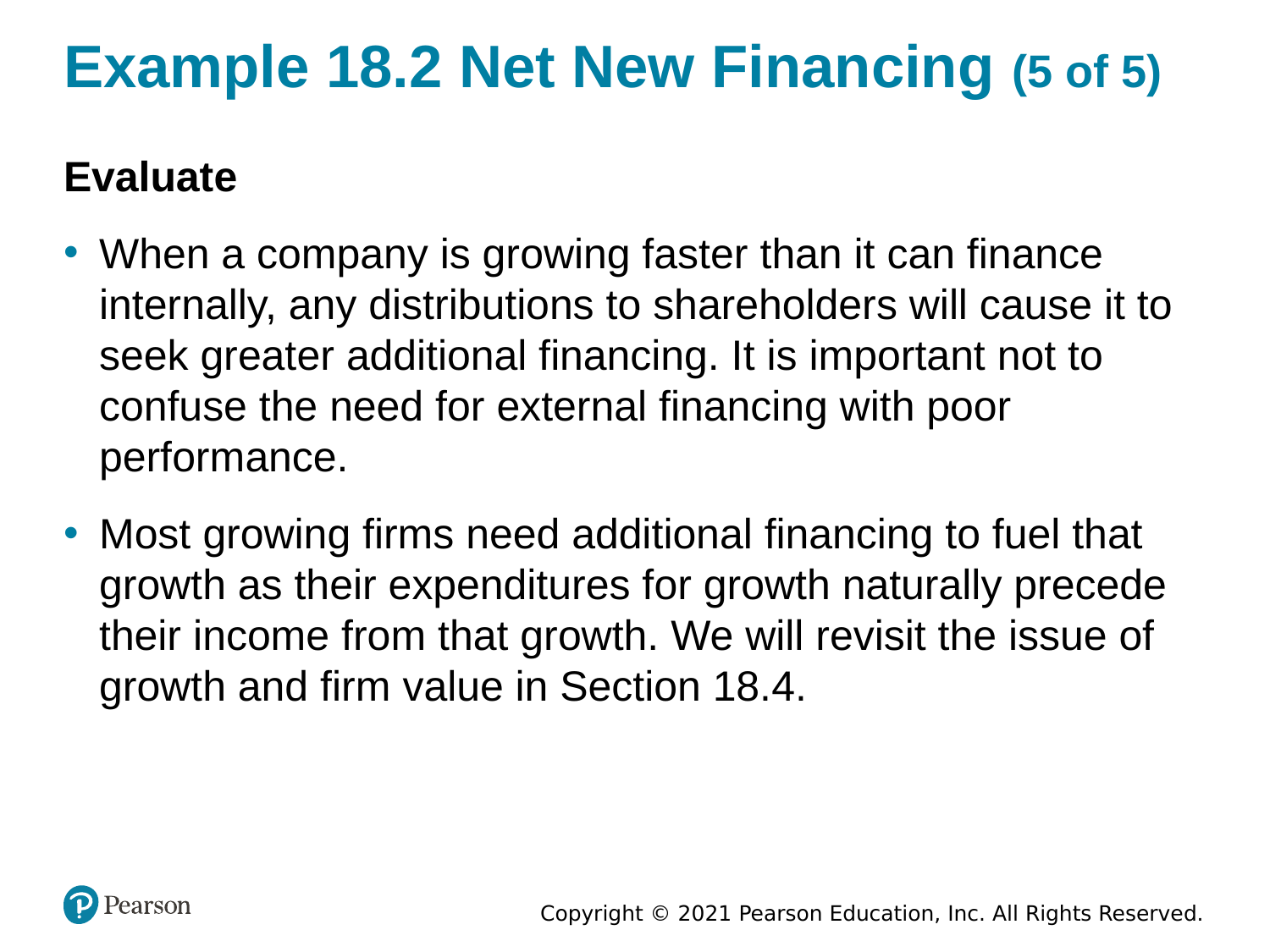

# Example 18.2 Net New Financing (5 of 5)
Evaluate
When a company is growing faster than it can finance internally, any distributions to shareholders will cause it to seek greater additional financing. It is important not to confuse the need for external financing with poor performance.
Most growing firms need additional financing to fuel that growth as their expenditures for growth naturally precede their income from that growth. We will revisit the issue of growth and firm value in Section 18.4.